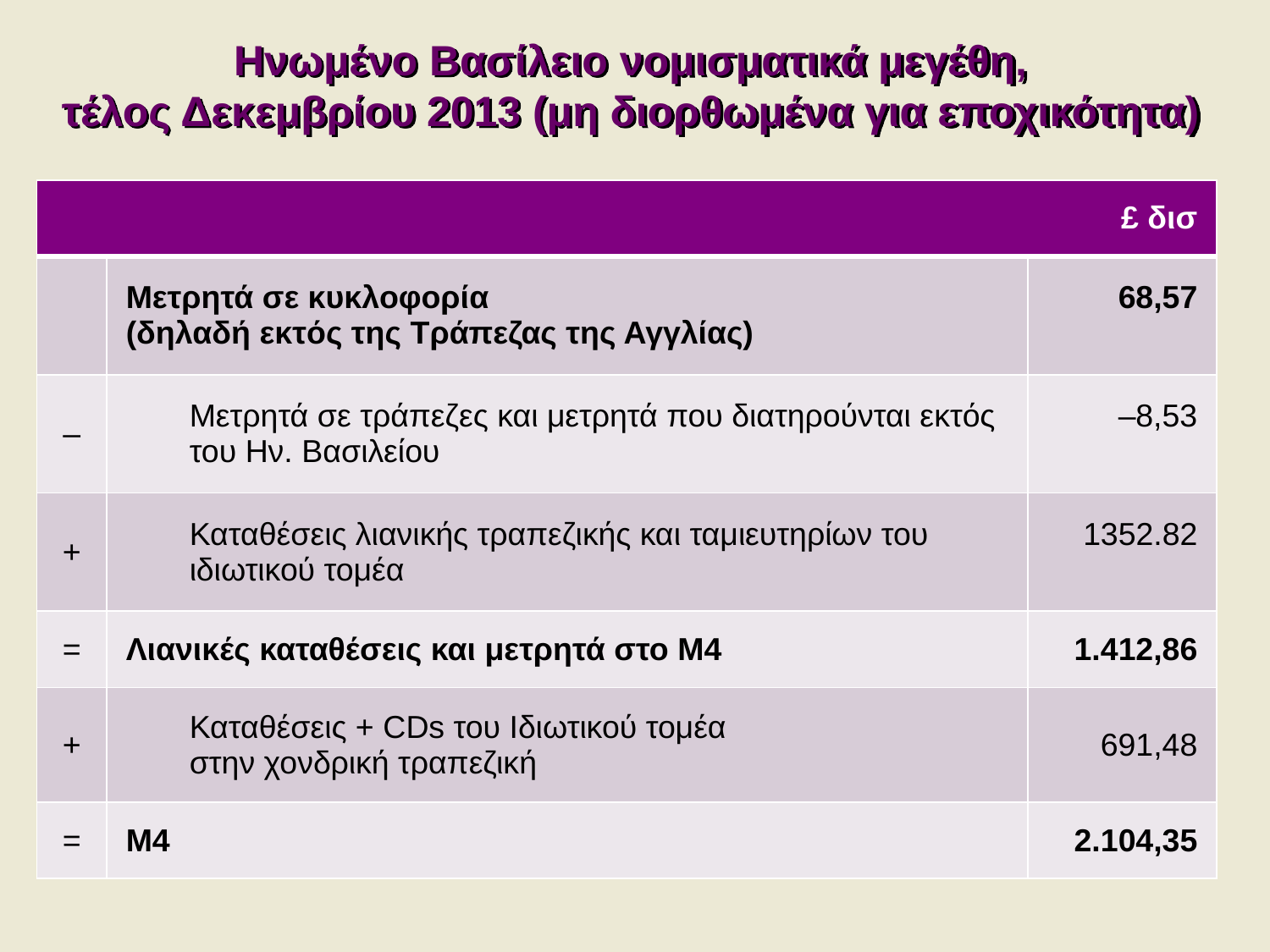

Ηνωμένο Βασίλειο νομισματικά μεγέθη,
τέλος Δεκεμβρίου 2013 (μη διορθωμένα για εποχικότητα)
| £ δισ |  |  |
| --- | --- | --- |
|  | Μετρητά σε κυκλοφορία (δηλαδή εκτός της Τράπεζας της Αγγλίας) | 68,57 |
| – | Μετρητά σε τράπεζες και μετρητά που διατηρούνται εκτός του Ην. Βασιλείου | –8,53 |
| + | Καταθέσεις λιανικής τραπεζικής και ταμιευτηρίων του ιδιωτικού τομέα | 1352.82 |
| = | Λιανικές καταθέσεις και μετρητά στο Μ4 | 1.412,86 |
| + | Καταθέσεις + CDs του Ιδιωτικού τομέα στην χονδρική τραπεζική | 691,48 |
| = | M4 | 2.104,35 |